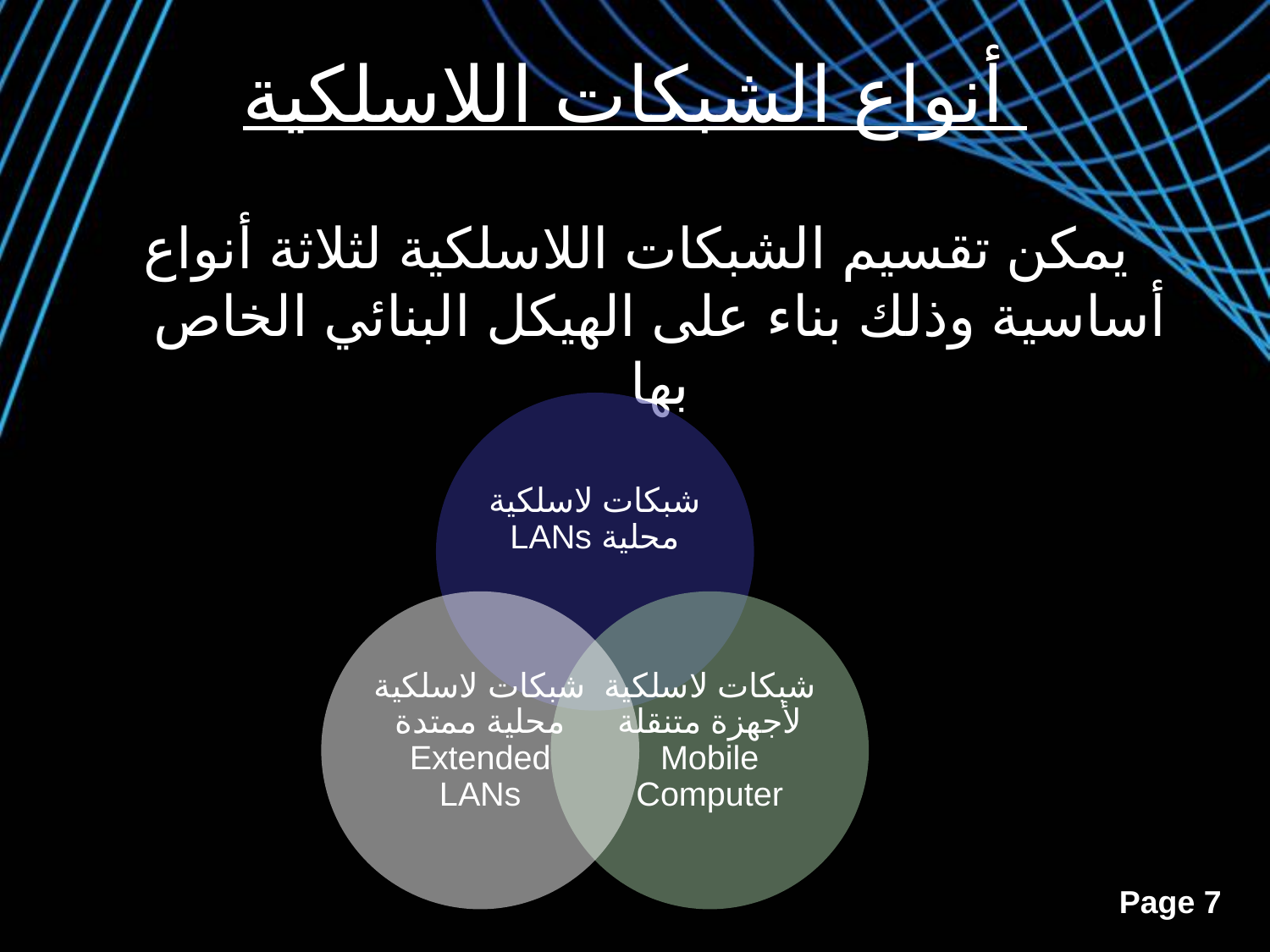

# أنواع الشبكات اللاسلكية
يمكن تقسيم الشبكات اللاسلكية لثلاثة أنواع أساسية وذلك بناء على الهيكل البنائي الخاص بها
شبكات لاسلكية محلية LANs
شبكات لاسلكية لأجهزة متنقلة Mobile Computer
شبكات لاسلكية محلية ممتدة Extended LANs